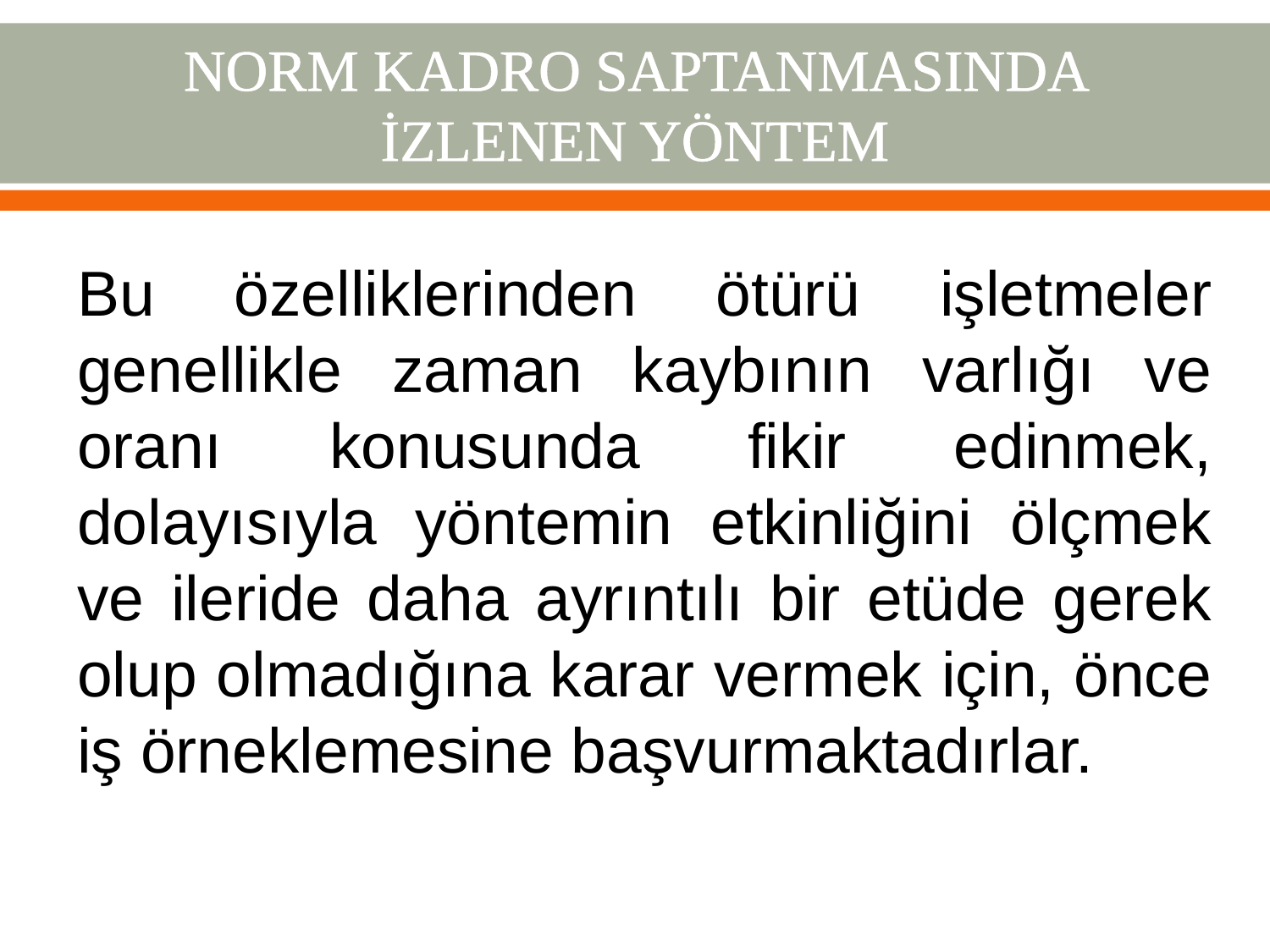

# NORM KADRO SAPTANMASINDA İZLENEN YÖNTEM
Bu özelliklerinden ötürü işletmeler genellikle zaman kaybının varlığı ve oranı konusunda fikir edinmek, dolayısıyla yöntemin etkinliğini ölçmek ve ileride daha ayrıntılı bir etüde gerek olup olmadığına karar vermek için, önce iş örneklemesine başvurmaktadırlar.